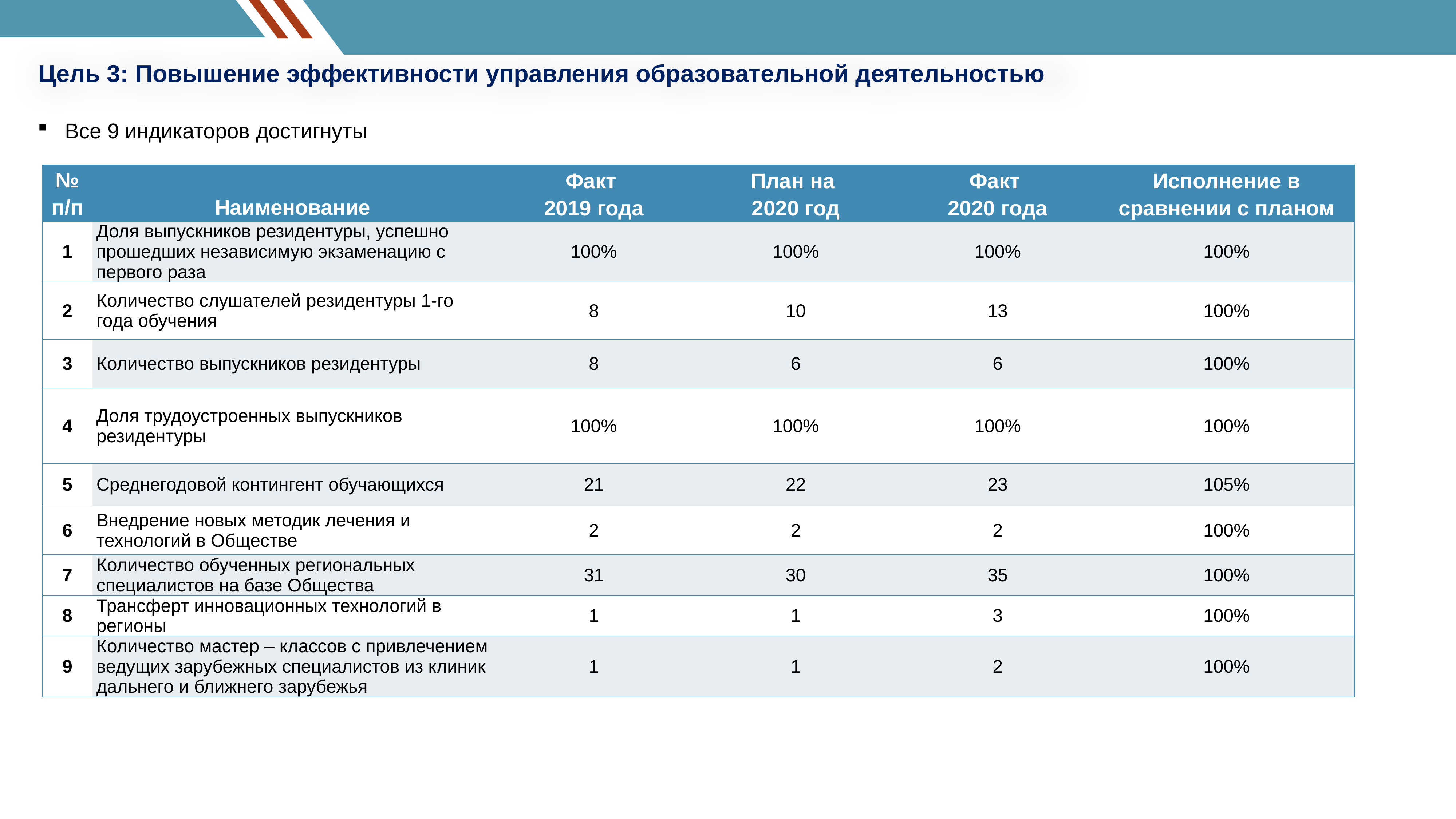

Цель 3: Повышение эффективности управления образовательной деятельностью
Все 9 индикаторов достигнуты
| № п/п | Наименование | Факт 2019 года | План на 2020 год | Факт 2020 года | Исполнение в сравнении с планом |
| --- | --- | --- | --- | --- | --- |
| 1 | Доля выпускников резидентуры, успешно прошедших независимую экзаменацию с первого раза | 100% | 100% | 100% | 100% |
| 2 | Количество слушателей резидентуры 1-го года обучения | 8 | 10 | 13 | 100% |
| 3 | Количество выпускников резидентуры | 8 | 6 | 6 | 100% |
| 4 | Доля трудоустроенных выпускников резидентуры | 100% | 100% | 100% | 100% |
| 5 | Среднегодовой контингент обучающихся | 21 | 22 | 23 | 105% |
| 6 | Внедрение новых методик лечения и технологий в Обществе | 2 | 2 | 2 | 100% |
| 7 | Количество обученных региональных специалистов на базе Общества | 31 | 30 | 35 | 100% |
| 8 | Трансферт инновационных технологий в регионы | 1 | 1 | 3 | 100% |
| 9 | Количество мастер – классов с привлечением ведущих зарубежных специалистов из клиник дальнего и ближнего зарубежья | 1 | 1 | 2 | 100% |